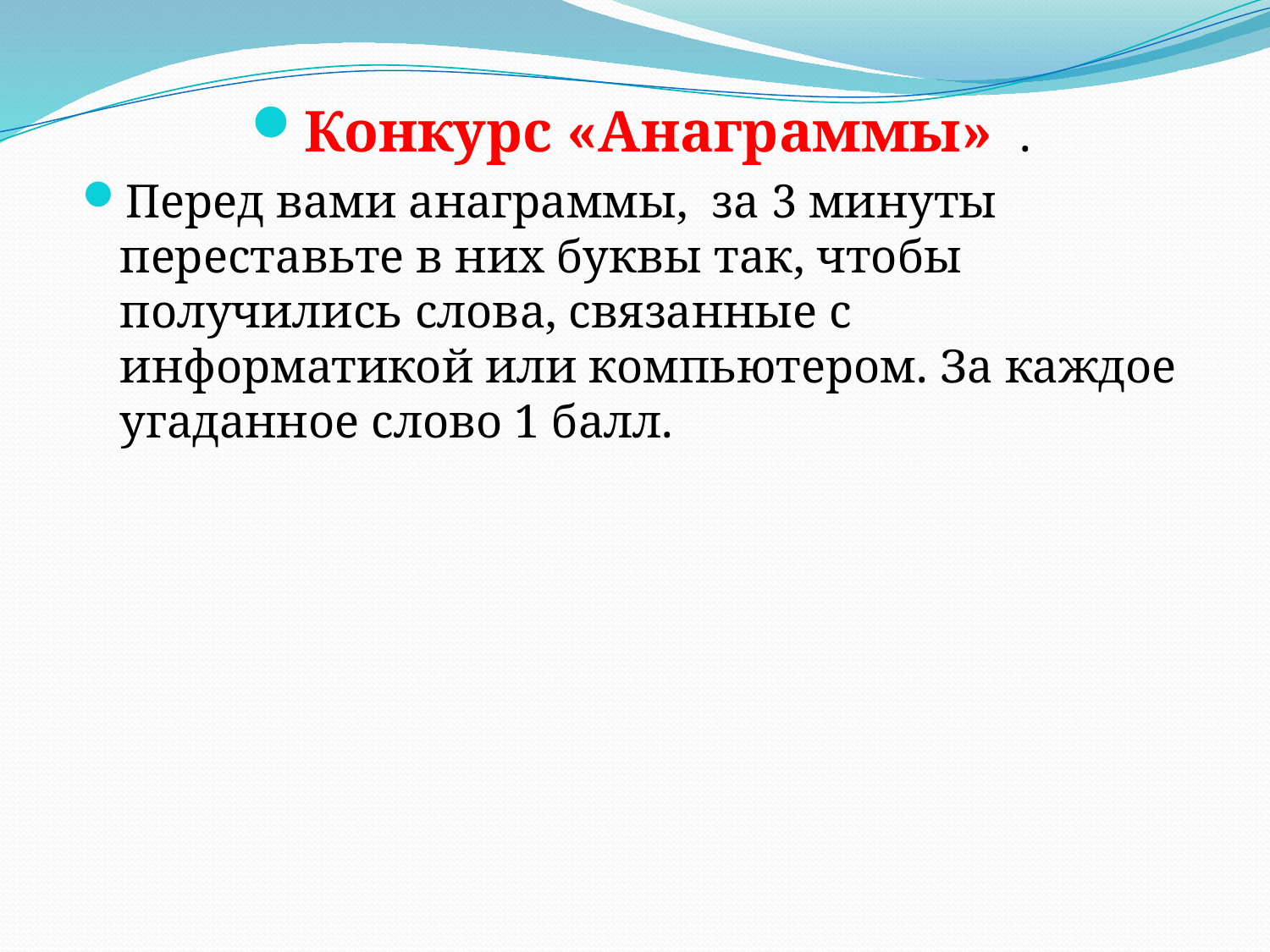

Конкурс «Анаграммы»  .
Перед вами анаграммы,  за 3 минуты переставьте в них буквы так, чтобы получились слова, связанные с информатикой или компьютером. За каждое угаданное слово 1 балл.